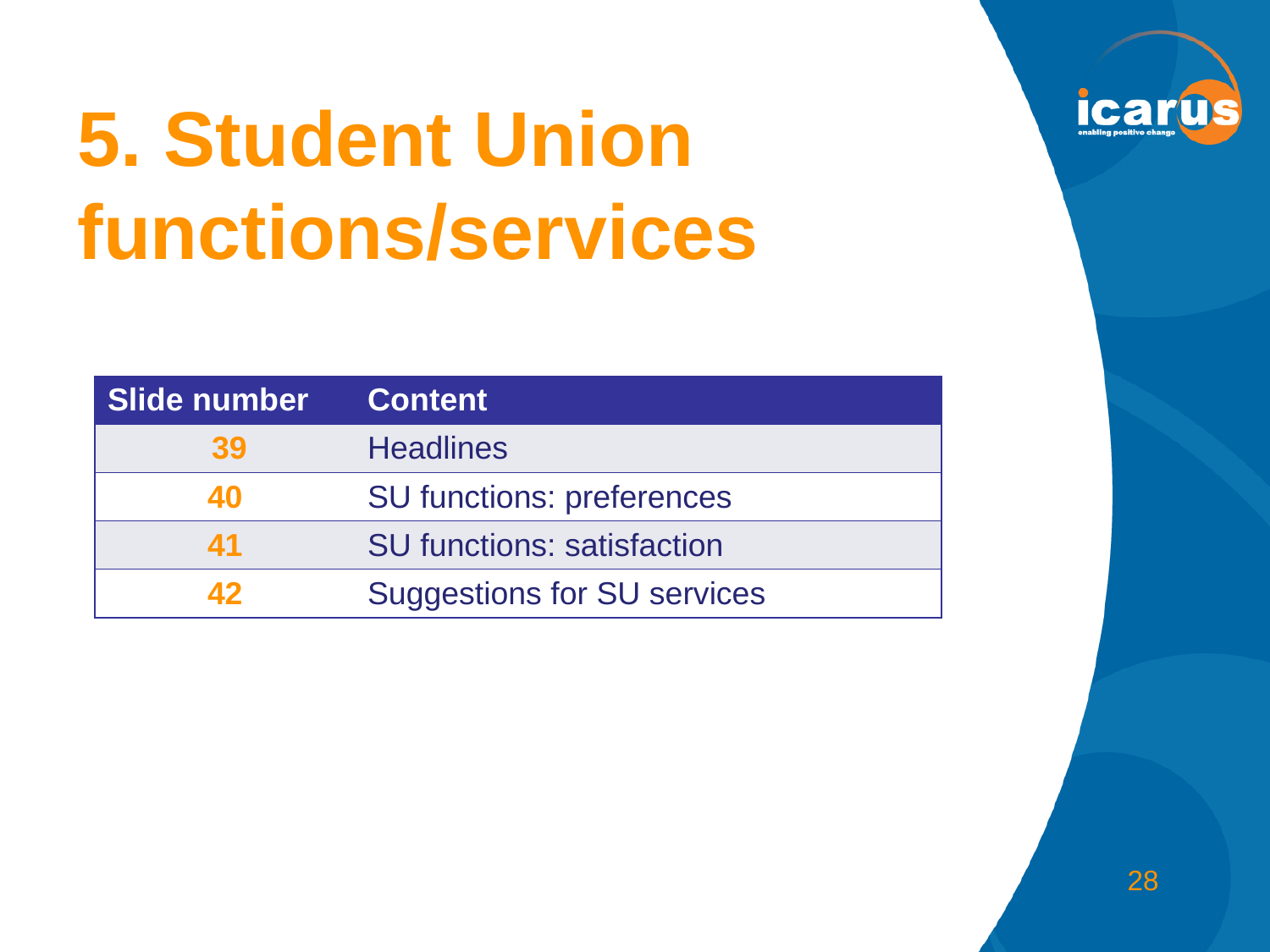

# 5. Student Union functions/services
| Slide number | Content |
| --- | --- |
| 39 | Headlines |
| 40 | SU functions: preferences |
| 41 | SU functions: satisfaction |
| 42 | Suggestions for SU services |
28